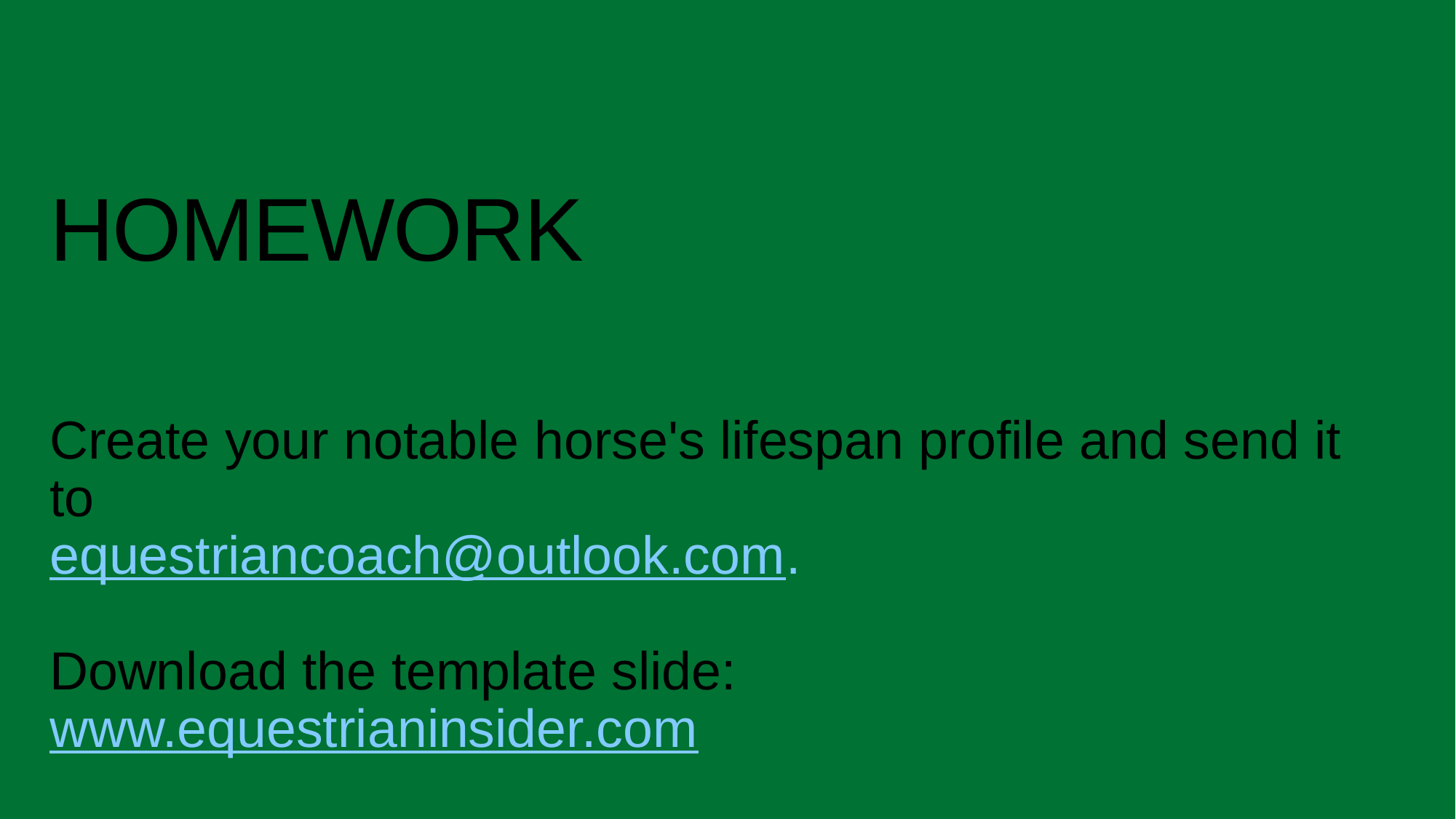

# HOMEWORK
Create your notable horse's lifespan profile and send it to
equestriancoach@outlook.com.

Download the template slide: www.equestrianinsider.com

Best stories may be featured in the upcoming videos!